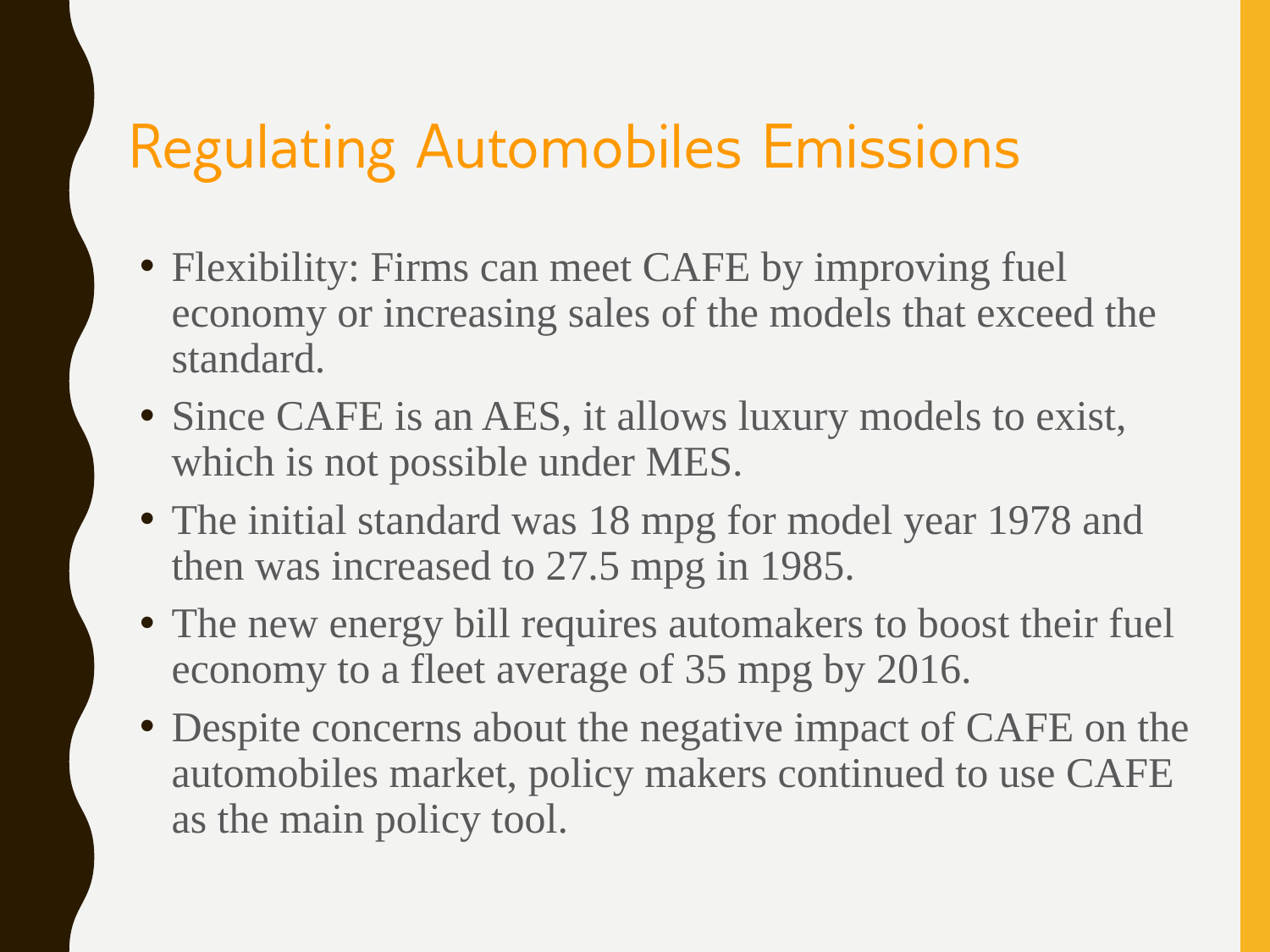

Regulating Automobiles Emissions
Flexibility: Firms can meet CAFE by improving fuel economy or increasing sales of the models that exceed the standard.
Since CAFE is an AES, it allows luxury models to exist, which is not possible under MES.
The initial standard was 18 mpg for model year 1978 and then was increased to 27.5 mpg in 1985.
The new energy bill requires automakers to boost their fuel economy to a fleet average of 35 mpg by 2016.
Despite concerns about the negative impact of CAFE on the automobiles market, policy makers continued to use CAFE as the main policy tool.